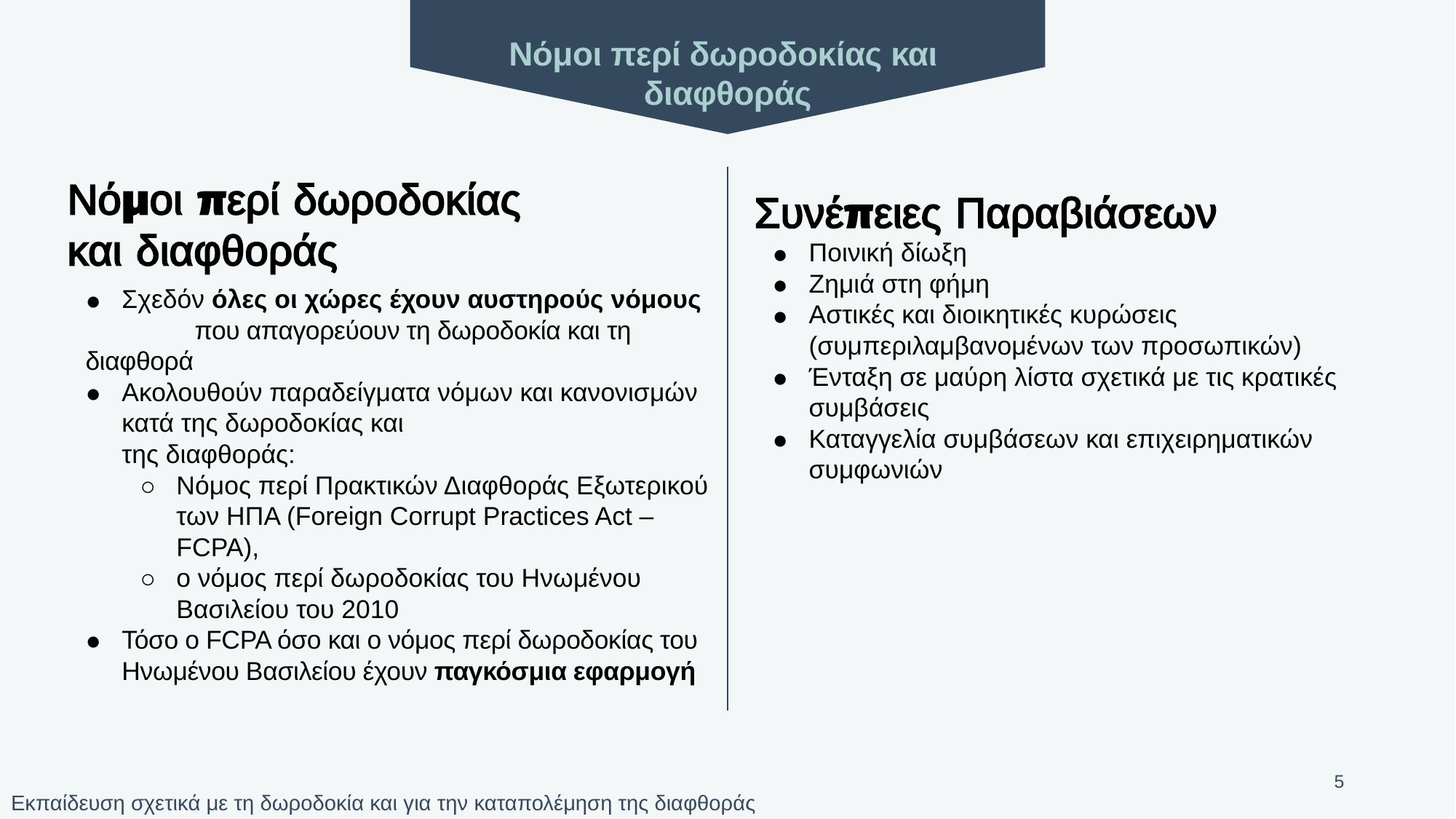

Νόμοι περί δωροδοκίας και
διαφθοράς
Συνέπειες Παραβιάσεων​
Ποινική δίωξη​
Ζημιά στη φήμη
Αστικές και διοικητικές κυρώσεις (συμπεριλαμβανομένων των προσωπικών)
Ένταξη σε μαύρη λίστα σχετικά με τις κρατικές συμβάσεις​
Καταγγελία συμβάσεων και επιχειρηματικών συμφωνιών
​Νόμοι περί δωροδοκίας
και διαφθοράς
Σχεδόν όλες οι χώρες έχουν αυστηρούς νόμους
	που απαγορεύουν τη δωροδοκία και τη διαφθορά
Ακολουθούν παραδείγματα νόμων και κανονισμών κατά της δωροδοκίας και
της διαφθοράς: ​
Νόμος περί Πρακτικών Διαφθοράς Εξωτερικού των ΗΠΑ (Foreign Corrupt Practices Act – FCPA),
ο νόμος περί δωροδοκίας του Ηνωμένου Βασιλείου του 2010
Τόσο ο FCPA όσο και ο νόμος περί δωροδοκίας του Ηνωμένου Βασιλείου έχουν παγκόσμια εφαρμογή
5